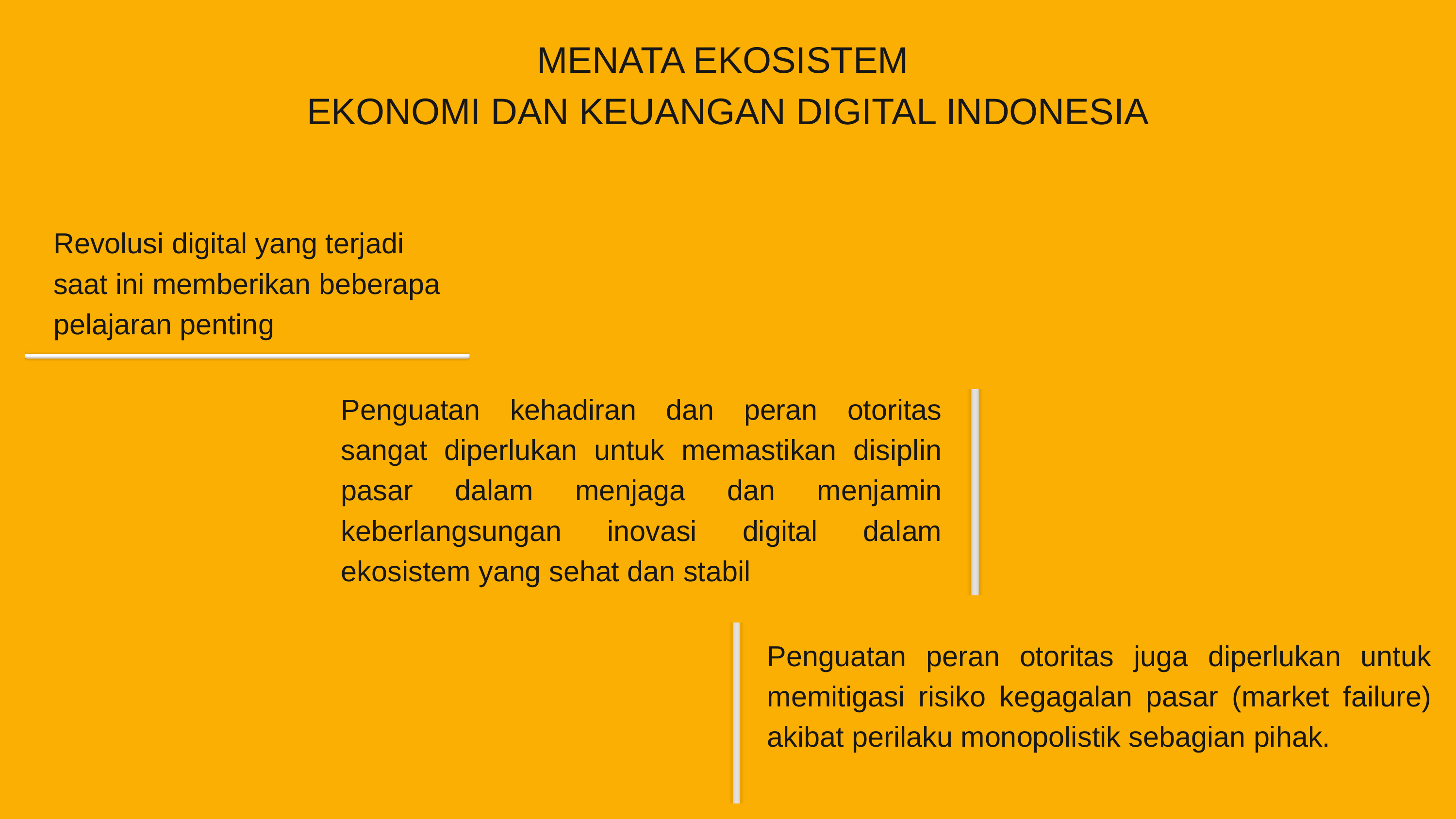

MENATA EKOSISTEM
EKONOMI DAN KEUANGAN DIGITAL INDONESIA

Revolusi digital yang terjadi saat ini memberikan beberapa pelajaran penting
Penguatan kehadiran dan peran otoritas sangat diperlukan untuk memastikan disiplin pasar dalam menjaga dan menjamin keberlangsungan inovasi digital dalam ekosistem yang sehat dan stabil

Penguatan peran otoritas juga diperlukan untuk memitigasi risiko kegagalan pasar (market failure) akibat perilaku monopolistik sebagian pihak.